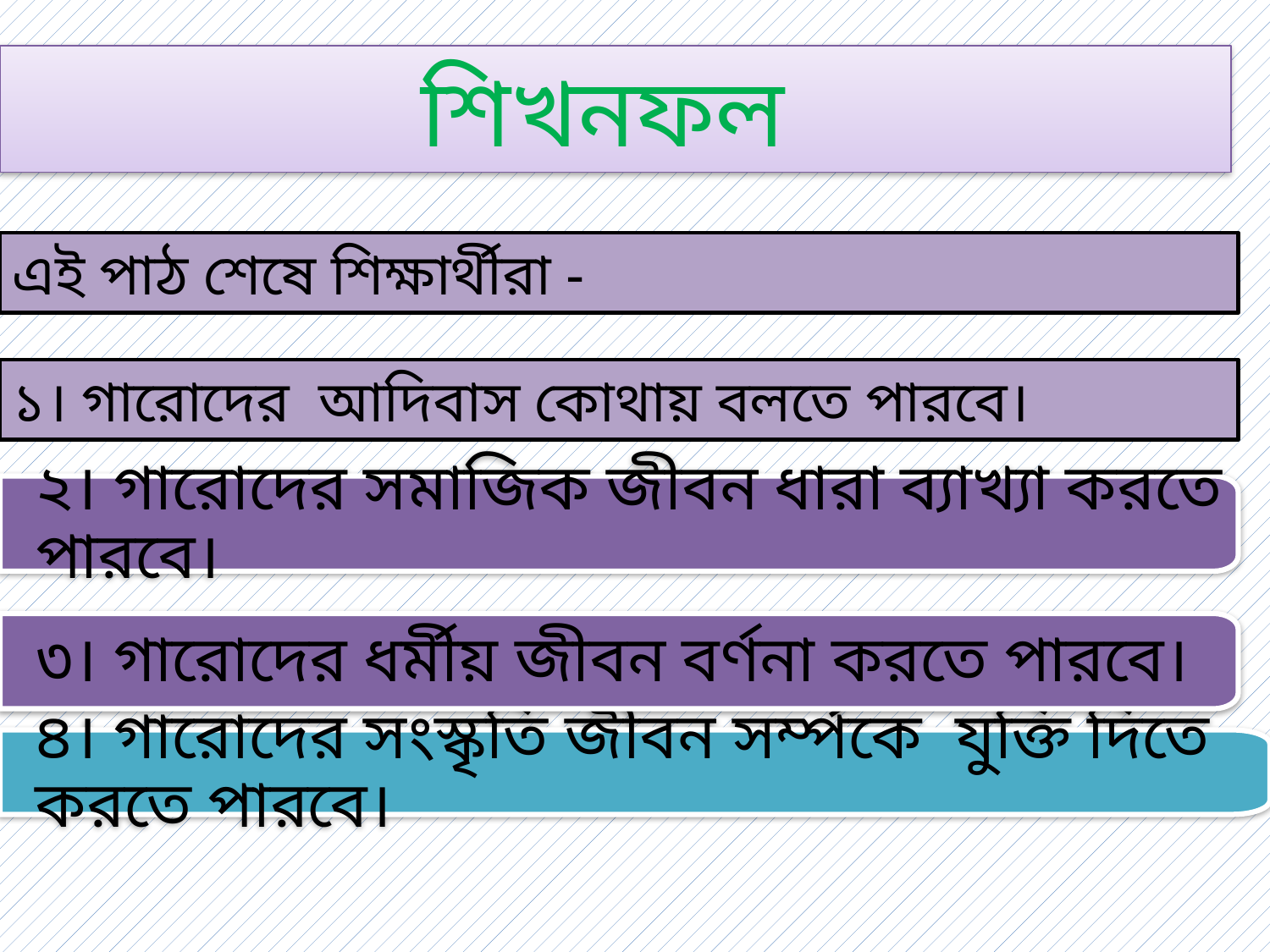

শিখনফল
এই পাঠ শেষে শিক্ষার্থীরা -
১। গারোদের  আদিবাস কোথায় বলতে পারবে।
২। গারোদের সমাজিক জীবন ধারা ব্যাখ্যা করতে পারবে।
৩। গারোদের ধর্মীয় জীবন বর্ণনা করতে পারবে।
৪। গারোদের সংস্কৃতি জীবন সর্ম্পকে  যুক্তি দিতে করতে পারবে।